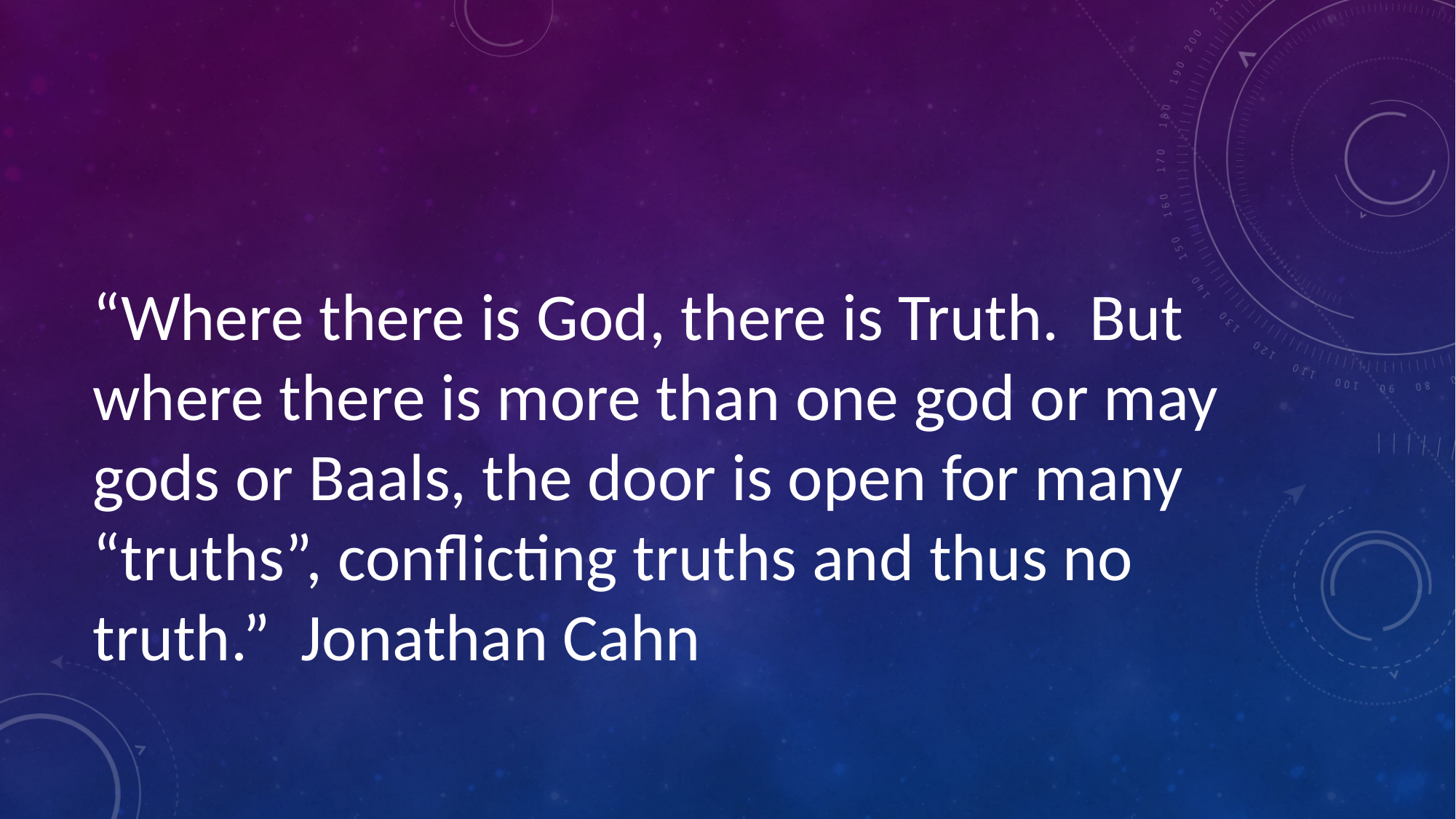

#
“Where there is God, there is Truth.  But where there is more than one god or may gods or Baals, the door is open for many “truths”, conflicting truths and thus no truth.”  Jonathan Cahn